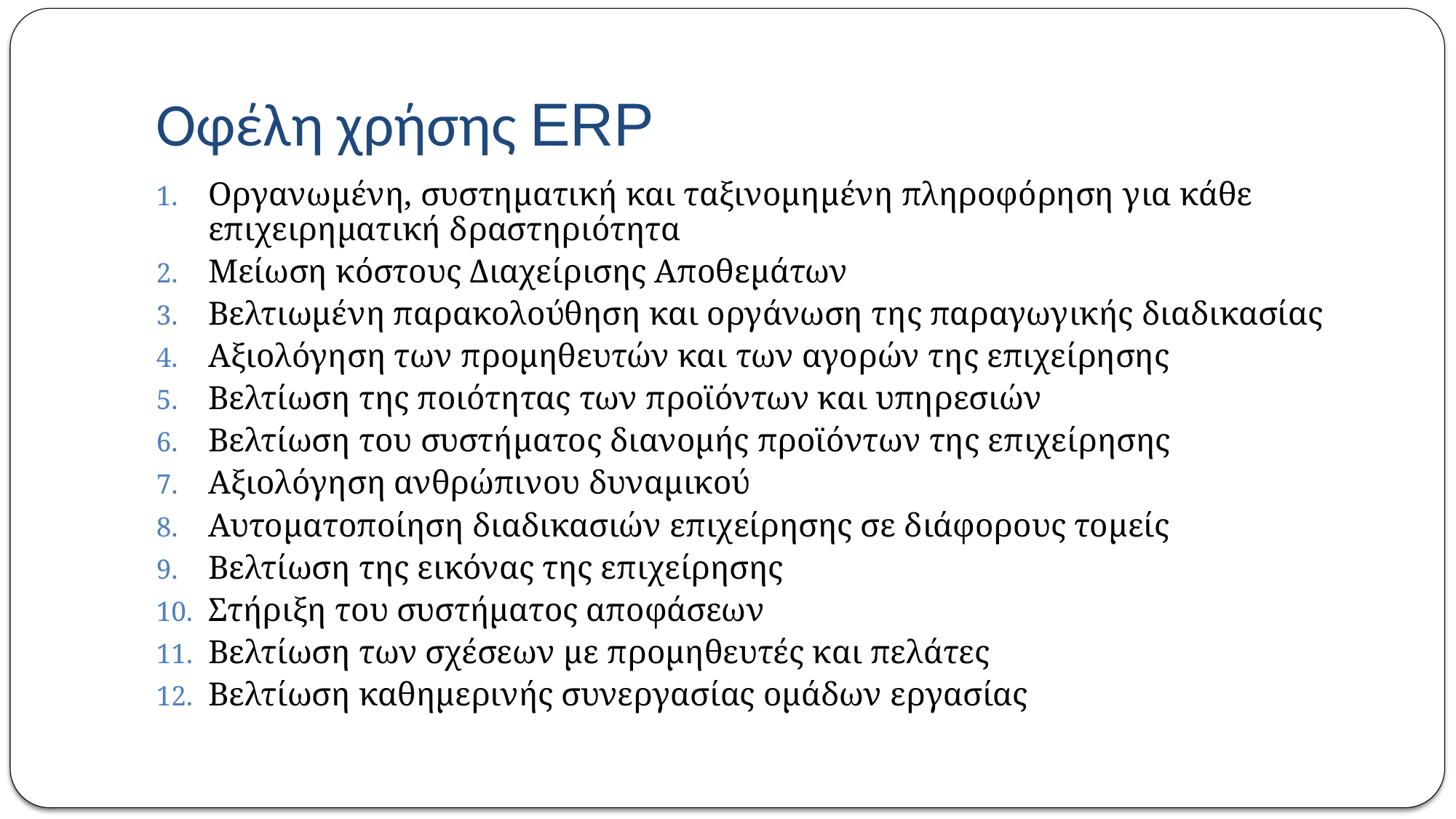

# Οφέλη χρήσης ERP
Οργανωμένη, συστηματική και ταξινομημένη πληροφόρηση για κάθε επιχειρηματική δραστηριότητα
Μείωση κόστους Διαχείρισης Αποθεμάτων
Βελτιωμένη παρακολούθηση και οργάνωση της παραγωγικής διαδικασίας
Αξιολόγηση των προμηθευτών και των αγορών της επιχείρησης
Βελτίωση της ποιότητας των προϊόντων και υπηρεσιών
Βελτίωση του συστήματος διανομής προϊόντων της επιχείρησης
Αξιολόγηση ανθρώπινου δυναμικού
Αυτοματοποίηση διαδικασιών επιχείρησης σε διάφορους τομείς
Βελτίωση της εικόνας της επιχείρησης
Στήριξη του συστήματος αποφάσεων
Βελτίωση των σχέσεων με προμηθευτές και πελάτες
Βελτίωση καθημερινής συνεργασίας ομάδων εργασίας